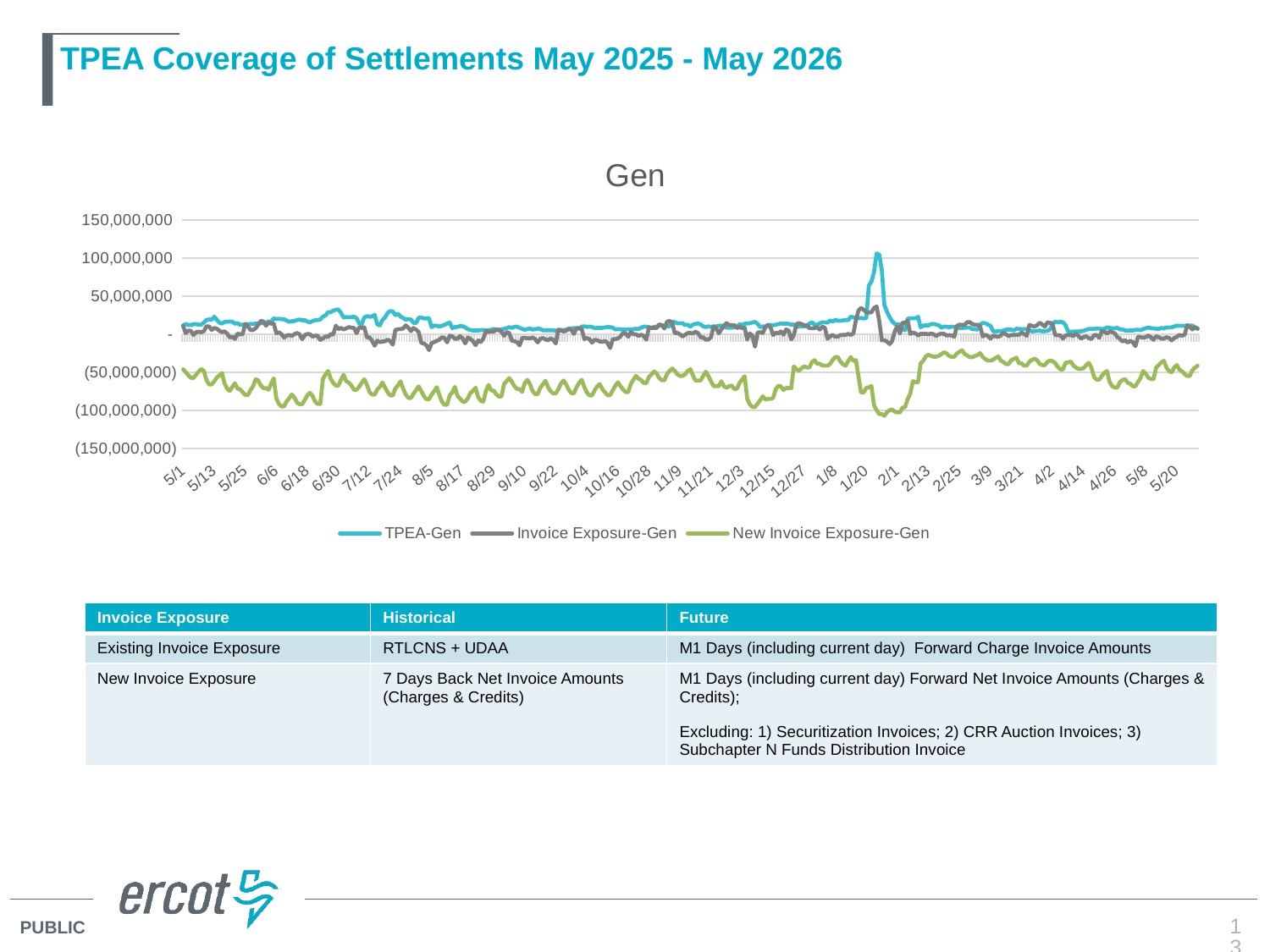

# TPEA Coverage of Settlements May 2025 - May 2026

### Chart: Gen

| Category | TPEA-Gen | Invoice Exposure-Gen | New Invoice Exposure-Gen |
|---|---|---|---|
| 45778 | 11788124.820000002 | 10917914.09 | -45777755.78 |
| 45779 | 13651419.119999997 | 1700010.080000002 | -49389547.54 |
| 45780 | 12462081.969999999 | 4989133.74 | -53666635.18000001 |
| 45781 | 12481232.99 | 4746221.2799999975 | -57080902.10000001 |
| 45782 | 13297255.310000002 | -855384.19 | -57080902.1 |
| 45783 | 13493180.709999999 | 2971034.159999998 | -53081545.5 |
| 45784 | 12583077.57 | 3639492.7399999998 | -48704408.36 |
| 45785 | 12911867.300000006 | 2901392.2200000007 | -45526815.52999997 |
| 45786 | 15378001.129999999 | 4223686.810000001 | -47763954.83999999 |
| 45787 | 19054463.060000002 | 10722725.040000001 | -59885100.669999994 |
| 45788 | 19592686.829999994 | 10520572.219999997 | -65747790.66000001 |
| 45789 | 19279802.519999996 | 5904285.610000003 | -65747790.66000002 |
| 45790 | 23262196.9 | 8418616.0 | -61690628.539999984 |
| 45791 | 19149199.890000004 | 7508583.909999999 | -56718648.33 |
| 45792 | 15413391.709999999 | 4768883.279999999 | -53814528.68000001 |
| 45793 | 14198017.87 | 2978611.7600000002 | -50851392.25999998 |
| 45794 | 16519133.399999999 | 4035499.8800000018 | -64519451.02999996 |
| 45795 | 16670139.1 | 1105085.9799999958 | -71187883.34 |
| 45796 | 17010522.960000005 | -3720396.9799999986 | -74311610.30999999 |
| 45797 | 16677539.979999997 | -3169655.5500000007 | -68792241.94000003 |
| 45798 | 14133384.950000001 | -5897155.640000001 | -64156884.98 |
| 45799 | 14919157.889999999 | 961045.829999999 | -71157603.96000001 |
| 45800 | 12575304.95 | 64163.530000000406 | -72004198.91999996 |
| 45801 | 12687045.850000003 | 613276.640000001 | -75922340.82999998 |
| 45802 | 12919879.470000006 | 13886410.440000001 | -79624064.87 |
| 45803 | 13063002.690000003 | 10671088.180000003 | -79624064.86999999 |
| 45804 | 13838288.560000002 | 5682993.669999998 | -73310168.34999998 |
| 45805 | 13481414.019999998 | 5848024.13 | -68229002.24999999 |
| 45806 | 14435041.850000001 | 8163454.449999996 | -58940158.760000005 |
| 45807 | 14495829.090000002 | 12605744.570000004 | -60414664.16000001 |
| 45808 | 14474359.01 | 17879548.529999986 | -67026226.01000002 |
| 45809 | 15225478.040000005 | 16892859.740000002 | -70595247.88999999 |
| 45810 | 15560420.500000002 | 11321158.66 | -70595247.88999997 |
| 45811 | 17021557.39 | 15340718.22 | -72674796.60000001 |
| 45812 | 16444527.709999999 | 14183974.799999997 | -64540368.959999986 |
| 45813 | 21177714.59 | 14291222.559999999 | -57774800.870000005 |
| 45814 | 20233465.429999992 | 1556541.5100000005 | -83943059.39000002 |
| 45815 | 20497366.96000001 | 2781137.3900000006 | -91282725.7 |
| 45816 | 20079999.58 | 394146.20000000147 | -94503184.85 |
| 45817 | 19792655.5 | -4122977.940000001 | -94503184.84999998 |
| 45818 | 18092889.509999998 | -1393990.379999999 | -87822919.83999999 |
| 45819 | 16588602.860000003 | -797464.5599999991 | -83576544.57 |
| 45820 | 17375599.279999997 | -2074043.6199999996 | -78889880.63000001 |
| 45821 | 17526393.029999997 | 433134.63000000117 | -82940634.94 |
| 45822 | 18887222.68 | 1853541.660000002 | -89629640.54000002 |
| 45823 | 19485877.980000004 | 202704.5700000014 | -91723148.49000004 |
| 45824 | 18526274.16 | -6266002.869999999 | -91723148.49000007 |
| 45825 | 18686901.77 | -865276.1399999987 | -86000359.96000001 |
| 45826 | 16767141.259999996 | 558258.9500000012 | -79852532.73999998 |
| 45827 | 15890641.779999997 | 233398.43999999933 | -76808920.49000002 |
| 45828 | 17607706.02 | -2877760.579999999 | -80815397.63000003 |
| 45829 | 18604813.39 | -1637686.9300000018 | -88514987.91999999 |
| 45830 | 18826408.740000002 | -1913626.0100000014 | -91305983.00000001 |
| 45831 | 19612061.42 | -7121867.919999995 | -91305983.00000001 |
| 45832 | 23365672.330000002 | -5242448.480000001 | -58486303.28 |
| 45833 | 24926921.77999999 | -2677390.4200000004 | -52703191.79999997 |
| 45834 | 29231223.18999999 | -3078580.119999999 | -48030263.22999999 |
| 45835 | 29073635.810000006 | 279681.60999999923 | -58138167.73 |
| 45836 | 31319174.69 | -120081.50000000122 | -63777166.95000001 |
| 45837 | 32430479.49 | 11477152.439999998 | -67324933.95 |
| 45838 | 32764055.020000007 | 6889849.700000003 | -67324933.95 |
| 45839 | 28330919.33 | 8554361.219999997 | -59647626.04 |
| 45840 | 22193319.779999997 | 6491493.439999995 | -53042133.43 |
| 45841 | 22732112.649999995 | 7931190.88 | -61494922.29000001 |
| 45842 | 22477171.97000001 | 9674439.489999996 | -63339137.25999998 |
| 45843 | 22701841.640000004 | 8934914.750000002 | -67178275.41 |
| 45844 | 23169573.66 | 8536123.96 | -72715436.24000004 |
| 45845 | 21452488.06 | 1562402.5699999966 | -72715436.23999998 |
| 45846 | 14457482.280000001 | 9369933.320000002 | -68731618.88000001 |
| 45847 | 13507534.599999996 | 8499528.219999997 | -63535531.940000005 |
| 45848 | 22366625.979999993 | 9255475.35 | -58939085.78999999 |
| 45849 | 23989599.139999993 | -3926131.4700000035 | -65881482.14999998 |
| 45850 | 23277691.1 | -3833500.4599999976 | -75644961.38999997 |
| 45851 | 23432513.330000002 | -8556125.17 | -79173082.24000001 |
| 45852 | 25716908.520000007 | -14899089.839999998 | -79173082.24000002 |
| 45853 | 13328175.490000002 | -8265853.469999998 | -72282207.77000001 |
| 45854 | 11792079.599999998 | -10148914.139999995 | -68934633.25 |
| 45855 | 19033182.79000001 | -9428889.289999995 | -63210282.730000004 |
| 45856 | 22108884.560000002 | -9006404.049999999 | -69732434.75999999 |
| 45857 | 28179378.91 | -6860344.330000002 | -75992890.83 |
| 45858 | 30727651.230000004 | -8734091.65 | -80168312.41000003 |
| 45859 | 30122815.730000004 | -13519726.340000002 | -80168312.41000001 |
| 45860 | 25360911.339999996 | 5868308.690000001 | -70974336.67000002 |
| 45861 | 27351187.199999996 | 6727783.659999998 | -67036613.749999985 |
| 45862 | 23411397.330000002 | 6953762.220000001 | -61587194.6 |
| 45863 | 21510085.029999994 | 7831806.56 | -71344903.14999999 |
| 45864 | 19340251.829999994 | 11869633.550000004 | -78889149.64000002 |
| 45865 | 20150659.659999996 | 8838458.38 | -83444717.27 |
| 45866 | 19598346.409999996 | 4391101.610000001 | -83444717.27 |
| 45867 | 15293988.099999998 | 8469537.710000003 | -78101548.02999999 |
| 45868 | 14823374.5 | 6328337.699999996 | -73187700.55 |
| 45869 | 21876810.360000003 | 3138006.5500000007 | -68338068.79 |
| 45870 | 22231040.44000001 | -11180670.799999997 | -74288784.57 |
| 45871 | 20927325.97 | -12029793.129999992 | -81002593.94999997 |
| 45872 | 21028454.66999999 | -14288834.639999999 | -85127008.1 |
| 45873 | 21258763.930000003 | -20651667.319999997 | -85127008.1 |
| 45874 | 9568507.230000002 | -11215677.119999997 | -79187574.37000003 |
| 45875 | 11600654.240000002 | -10013120.040000005 | -74534843.41000001 |
| 45876 | 11340242.539999997 | -8503940.540000001 | -69379351.30000001 |
| 45877 | 10237355.150000004 | -6952035.519999999 | -79307003.22 |
| 45878 | 11419885.01 | -3729837.14 | -88380623.08 |
| 45879 | 12514219.670000004 | -4532311.8999999985 | -92409418.42 |
| 45880 | 14294991.75 | -10486006.430000003 | -92409418.41999999 |
| 45881 | 15400820.25 | -1711210.0799999987 | -80121136.08999997 |
| 45882 | 8317319.029999999 | -2573353.6800000025 | -76119226.24000001 |
| 45883 | 9643370.06 | -5713928.789999998 | -68972818.08000001 |
| 45884 | 9859705.51 | -5569338.0 | -80705999.0 |
| 45885 | 11013652.949999997 | -2242801.6499999985 | -84287104.59000002 |
| 45886 | 10716374.429999996 | -5163390.800000006 | -88288102.35000001 |
| 45887 | 9314603.79 | -11904240.860000003 | -88288102.35000001 |
| 45888 | 6811550.67 | -3906911.8000000026 | -83977270.85 |
| 45889 | 5884435.38 | -5928321.420000004 | -76971582.24 |
| 45890 | 5127308.529999999 | -9051651.320000004 | -74173546.81000002 |
| 45891 | 5162553.7 | -14202609.099999994 | -70049132.66000001 |
| 45892 | 5257007.850000001 | -8005223.640000006 | -82386643.79 |
| 45893 | 5687504.7299999995 | -9944137.749999989 | -87279914.25000003 |
| 45894 | 5744250.340000001 | -5516175.589999997 | -88211145.63999999 |
| 45895 | 5385251.619999999 | 4242723.33 | -74108072.14000002 |
| 45896 | 5607447.980000002 | 3264397.770000002 | -66405007.71 |
| 45897 | 6251749.69 | 3797876.6600000015 | -73434930.83000003 |
| 45898 | 7085660.529999997 | 3517330.940000001 | -73906942.83999999 |
| 45899 | 5786977.11 | 7010981.790000002 | -78633354.82999998 |
| 45900 | 5927334.78 | 5598992.3999999985 | -81499686.82000001 |
| 45901 | 6468136.860000001 | 3717568.470000001 | -81499686.82 |
| 45902 | 7406261.409999999 | -1897344.46 | -65210938.27000001 |
| 45903 | 8168112.26 | 2977633.010000001 | -61356560.35999999 |
| 45904 | 9600188.489999998 | 1786923.0000000012 | -57239610.48000003 |
| 45905 | 8594674.960000003 | -8174417.380000005 | -61947022.46999999 |
| 45906 | 9944912.280000001 | -8903167.880000003 | -68112108.71 |
| 45907 | 10263315.739999995 | -10155196.310000006 | -71651203.52 |
| 45908 | 8597813.97 | -14555262.35 | -71651203.52 |
| 45909 | 7318536.260000002 | -4881098.989999996 | -75408916.32999998 |
| 45910 | 5986326.4799999995 | -4447703.139999999 | -63945268.729999974 |
| 45911 | 7135274.620000001 | -4934688.74 | -59713381.81999999 |
| 45912 | 7729835.5600000005 | -5221968.890000002 | -65213983.52 |
| 45913 | 6441247.37 | -3924890.9200000027 | -74127954.72 |
| 45914 | 6893694.979999999 | -5940880.079999998 | -78372697.18000002 |
| 45915 | 7575010.840000001 | -10648854.71 | -78372697.18000004 |
| 45916 | 7272260.120000001 | -5481633.1099999985 | -70106988.22999997 |
| 45917 | 5392430.200000001 | -4791558.809999998 | -65606180.88 |
| 45918 | 5504881.85 | -6547310.3 | -60796407.93 |
| 45919 | 5576833.550000001 | -7585246.349999998 | -69355924.6 |
| 45920 | 5579690.689999999 | -5267607.839999997 | -74594013.16000001 |
| 45921 | 5284416.8 | -7061252.290000001 | -77485058.80999999 |
| 45922 | 4920488.129999999 | -11960889.969999997 | -77485058.80999997 |
| 45923 | 4807690.810000001 | 6343610.159999999 | -71893175.5 |
| 45924 | 5870245.739999999 | 5286051.0 | -64392741.11000003 |
| 45925 | 5828708.920000003 | 3895099.66 | -60560084.13 |
| 45926 | 6065540.059999999 | 4811719.89 | -65777892.58000003 |
| 45927 | 7600739.19 | 7537738.869999996 | -72621100.41999999 |
| 45928 | 7885627.679999999 | 5813234.270000001 | -77310342.04 |
| 45929 | 8324885.22 | 739467.2699999993 | -77310342.04 |
| 45930 | 7683265.009999999 | 8216686.599999999 | -69501248.06999998 |
| 45931 | 7605378.8999999985 | 8185255.420000006 | -63718681.88000001 |
| 45932 | 10171721.389999997 | 7052254.099999999 | -59656045.480000004 |
| 45933 | 10637395.13 | -6023187.82 | -68870691.74000001 |
| 45934 | 9920519.54 | -4682836.7 | -76290996.34 |
| 45935 | 10212365.620000001 | -6210954.639999998 | -80007545.80000003 |
| 45936 | 9766286.12 | -10917205.53 | -80007545.80000001 |
| 45937 | 8287209.569999999 | -7169354.089999999 | -73374895.95 |
| 45938 | 8584858.370000001 | -7655986.809999997 | -68201120.89 |
| 45939 | 8533472.19 | -9333127.200000001 | -65270475.39999998 |
| 45940 | 8522286.090000004 | -9751645.509999998 | -71994601.07000004 |
| 45941 | 9267551.840000002 | -8626684.010000002 | -76195728.07000002 |
| 45942 | 9623110.290000001 | -11277676.719999999 | -79787942.64 |
| 45943 | 9503357.400000004 | -17902243.370000012 | -79787942.64 |
| 45944 | 8911699.879999997 | -6500505.979999997 | -73444369.22999999 |
| 45945 | 6560476.7 | -6133088.739999998 | -67441547.57 |
| 45946 | 6984627.75 | -5252566.0600000005 | -62843448.580000006 |
| 45947 | 6725655.08 | -2697660.1900000004 | -67989225.23 |
| 45948 | 6349412.9 | 2159816.6200000015 | -72558133.04999998 |
| 45949 | 6484128.840000001 | 1092536.829999999 | -75707973.40999997 |
| 45950 | 6843204.620000001 | -3148580.480000001 | -75707973.41 |
| 45951 | 6523341.739999999 | 3159983.05 | -65063251.76000001 |
| 45952 | 6834514.210000001 | 299232.3200000024 | -59392715.089999996 |
| 45953 | 7457417.789999997 | 257914.85999999975 | -54458223.25999999 |
| 45954 | 6946211.139999999 | -2080264.9500000007 | -58168470.44 |
| 45955 | 8940129.590000004 | -392085.0400000003 | -59828858.220000006 |
| 45956 | 10232131.610000001 | -1938417.4400000006 | -63808552.64 |
| 45957 | 10208383.519999998 | -6763871.760000001 | -63808552.63999999 |
| 45958 | 9715785.07 | 9012220.420000004 | -56033390.540000014 |
| 45959 | 8430056.8 | 8598556.300000003 | -52420183.77 |
| 45960 | 9895067.899999997 | 8487258.299999999 | -48715737.1 |
| 45961 | 9992487.21 | 8688332.09 | -51396561.91999999 |
| 45962 | 11751005.260000002 | 13245238.270000001 | -57446566.03 |
| 45963 | 12268482.160000002 | 11682096.380000005 | -60130171.47 |
| 45964 | 11377625.510000002 | 7807015.550000001 | -60130171.47 |
| 45965 | 10830695.32 | 16642682.999999994 | -51956470.839999996 |
| 45966 | 10538339.529999997 | 17738507.369999997 | -47919917.07 |
| 45967 | 16472462.009999996 | 15248570.069999998 | -44798416.29999999 |
| 45968 | 16183358.959999997 | 1704309.3199999987 | -47888999.459999986 |
| 45969 | 14468878.520000001 | 1980758.450000002 | -52418408.8 |
| 45970 | 14501402.429999998 | 129476.20999999963 | -54607378.07999999 |
| 45971 | 14794880.919999998 | -2658000.9500000007 | -54607378.07999999 |
| 45972 | 12276432.680000002 | -405034.6600000001 | -52329203.48000003 |
| 45973 | 12778995.750000002 | 1809564.8199999996 | -47872718.87000001 |
| 45974 | 10150747.850000003 | 1863772.6799999983 | -45823720.669999994 |
| 45975 | 12849706.409999996 | 1294811.8399999987 | -53612463.9 |
| 45976 | 13783676.000000007 | 3636841.4799999986 | -60621662.720000006 |
| 45977 | 14417179.339999996 | 1719694.770000001 | -60621662.719999984 |
| 45978 | 13025915.749999998 | -3940579.959999998 | -60621662.71999999 |
| 45979 | 10590678.52 | -3910549.4800000014 | -54345690.339999996 |
| 45980 | 9685577.110000005 | -6951300.1899999995 | -49045856.23000001 |
| 45981 | 10601501.68 | -6767700.7200000025 | -54812487.13000001 |
| 45982 | 9804839.049999997 | -3538211.530000002 | -61894775.33 |
| 45983 | 10139961.519999996 | 10755153.62 | -67813347.07999998 |
| 45984 | 10585855.650000002 | 7800908.1000000015 | -67813347.07999997 |
| 45985 | 11192095.62 | 1345032.2300000014 | -67813347.07999997 |
| 45986 | 11741084.750000002 | 6847587.7500000065 | -61575700.25000002 |
| 45987 | 9729843.68 | 11413652.91 | -68240849.89 |
| 45988 | 8893806.469999997 | 14840684.750000004 | -70158143.81 |
| 45989 | 8786391.27 | 12237269.440000003 | -67969174.53 |
| 45990 | 8837973.270000001 | 12214375.489999998 | -67228524.97 |
| 45991 | 9645065.090000002 | 12168414.600000001 | -71515865.09999998 |
| 45992 | 10422978.48 | 8263694.249999984 | -71515865.09999998 |
| 45993 | 13310427.759999998 | 9978156.87000001 | -63735438.96999999 |
| 45994 | 12593503.41 | 8227317.820000008 | -59162242.739999995 |
| 45995 | 13880839.210000005 | 8712374.309999993 | -54901632.830000006 |
| 45996 | 14461921.68 | -6594399.470000001 | -84500373.74 |
| 45997 | 14592652.19 | 1257784.9999999972 | -92049888.34 |
| 45998 | 15663196.149999999 | -1598964.0699999752 | -95415765.79999997 |
| 45999 | 16475244.840000002 | -16165664.630000006 | -95415765.79999998 |
| 46000 | 13876163.790000003 | 2344844.9199999906 | -91019910.44000001 |
| 46001 | 9640105.709999999 | 2978078.700000003 | -86271540.54000005 |
| 46002 | 10531823.470000004 | 1854480.5599999903 | -81251553.16000003 |
| 46003 | 10417750.9 | 9291041.23999999 | -85507625.92 |
| 46004 | 12206537.700000003 | 12575258.199999996 | -84694858.92999996 |
| 46005 | 12376609.39 | 9291745.300000008 | -84694858.92999996 |
| 46006 | 12167595.620000005 | -919544.659999998 | -83354824.64 |
| 46007 | 12660551.589999996 | 2174290.079999997 | -72118496.11999997 |
| 46008 | 13517890.53 | 1314887.320000003 | -67456849.75999998 |
| 46009 | 14372867.110000001 | 4033755.270000004 | -68308584.49999999 |
| 46010 | 13971536.460000003 | -303014.78999999235 | -72953073.56 |
| 46011 | 14225150.220000006 | 6428455.410000004 | -70446022.55999999 |
| 46012 | 13998118.639999999 | 5042490.249999996 | -70446022.55999997 |
| 46013 | 12796395.88 | -6573646.41 | -70446022.55999997 |
| 46014 | 13067513.53 | -787408.2599999994 | -42144346.49999999 |
| 46015 | 9856980.63 | 13407134.609999994 | -45452843.11 |
| 46016 | 10275664.08 | 14847929.519999996 | -47745210.92000002 |
| 46017 | 10475017.969999999 | 13623144.730000002 | -44381629.71000001 |
| 46018 | 10302931.09 | 11948675.54 | -42062754.73 |
| 46019 | 10637180.850000001 | 12202737.370000001 | -43425180.42000001 |
| 46020 | 14131065.139999997 | 8192541.889999995 | -43425180.42000001 |
| 46021 | 16008164.689999996 | 8088465.499999998 | -36413697.87000002 |
| 46022 | 12837813.530000003 | 8317827.059999996 | -33852711.220000006 |
| 46023 | 12720354.37 | 9535074.700000005 | -38520724.93 |
| 46024 | 14554433.129999999 | 6434882.699999999 | -38520724.93 |
| 46025 | 15952109.150000004 | 10125869.799999999 | -40805754.25999998 |
| 46026 | 15808556.359999994 | 8510269.499999998 | -41100751.669999994 |
| 46027 | 15540776.800000006 | -5623208.8100000005 | -41100751.67 |
| 46028 | 18279053.110000003 | -2611578.6899999995 | -38790398.90000002 |
| 46029 | 16884188.779999994 | -645910.03 | -33627846.68 |
| 46030 | 19090066.349999998 | -2977661.12 | -29863511.959999993 |
| 46031 | 17919853.46999999 | -2866286.339999999 | -29863511.96 |
| 46032 | 17890363.85 | -827702.03 | -35781267.18 |
| 46033 | 18372425.230000004 | -630641.7299999996 | -39153590.42999999 |
| 46034 | 18868561.30000001 | -701926.11 | -41207227.54000001 |
| 46035 | 18768310.529999994 | 634225.8200000009 | -34959043.69999999 |
| 46036 | 23282775.45 | -442803.9600000005 | -29864972.490000002 |
| 46037 | 22281879.050000004 | 1172646.609999999 | -34973647.57999999 |
| 46038 | 21621521.07000001 | 18684219.989999995 | -33637685.03999999 |
| 46039 | 21121107.530000005 | 31574830.03000001 | -55857881.62 |
| 46040 | 21571060.32 | 34700029.55 | -76315897.46 |
| 46041 | 21066776.81 | 32360725.609999996 | -76315897.46000002 |
| 46042 | 21511485.990000002 | 29180406.780000005 | -70063259.58 |
| 46043 | 64507973.09999998 | 28684482.28 | -69584214.93 |
| 46044 | 69136909.97 | 29141520.720000006 | -67778404.05 |
| 46045 | 82363280.92999999 | 34736962.08999999 | -93379893.46000001 |
| 46046 | 106298819.96 | 36622453.28000001 | -99542891.96000002 |
| 46047 | 104785929.36999997 | 17721813.309999995 | -104619296.02000001 |
| 46048 | 84770087.67999999 | -7746146.100000002 | -104619296.02000003 |
| 46049 | 38639359.35000001 | -7693603.230000003 | -107021930.94 |
| 46050 | 29728869.930000007 | -9415271.860000009 | -102029986.74 |
| 46051 | 22765935.91 | -12713191.190000005 | -99652680.55999999 |
| 46052 | 17132122.53 | -8792255.970000003 | -98696732.16999999 |
| 46053 | 13876192.010000004 | 3853242.6 | -101396871.88000001 |
| 46054 | 12935216.440000001 | 10879259.61 | -102425691.65 |
| 46055 | 12916938.649999999 | 1197403.7699999968 | -102425691.64999993 |
| 46056 | 7268826.4799999995 | 15514676.150000004 | -96282503.05000001 |
| 46057 | 5356105.6499999985 | 15294521.879999993 | -95456622.72999997 |
| 46058 | 20704173.489999995 | 17981206.959999997 | -84728360.44999999 |
| 46059 | 21065652.25 | 681659.5300000005 | -77790743.86000001 |
| 46060 | 21287686.299999993 | 2157054.710000001 | -61380750.86999998 |
| 46061 | 21104822.17000001 | 1523132.6500000001 | -62706626.86999999 |
| 46062 | 23139423.25 | -1446641.4299999995 | -62706626.869999975 |
| 46063 | 9469765.640000002 | 880173.4000000021 | -37893865.81999999 |
| 46064 | 11535579.120000001 | 662263.1400000001 | -34743647.81000001 |
| 46065 | 11933395.32 | 818515.0300000012 | -28821630.100000005 |
| 46066 | 11674812.199999996 | 243882.98000000123 | -26858229.44 |
| 46067 | 13489086.389999999 | 1098741.51 | -28238362.950000007 |
| 46068 | 13755570.320000002 | 358154.960000001 | -29319460.02 |
| 46069 | 12840931.510000002 | -2079615.8999999987 | -29319460.020000003 |
| 46070 | 12156833.600000001 | 41947.9699999999 | -28286067.6 |
| 46071 | 8727710.269999998 | 959257.620000001 | -25939665.520000007 |
| 46072 | 10387924.12 | 752338.8200000004 | -23533794.05 |
| 46073 | 10026416.110000001 | -1248158.8 | -24842340.040000003 |
| 46074 | 9546288.950000003 | -1033763.2999999997 | -28278185.139999993 |
| 46075 | 10148449.689999998 | -1151910.3999999997 | -29504371.39 |
| 46076 | 9874018.950000005 | -3188819.34 | -29504371.390000004 |
| 46077 | 9438881.770000003 | 11133532.169999996 | -25006435.210000005 |
| 46078 | 8216849.099999999 | 12806415.160000004 | -22809439.03 |
| 46079 | 8492109.589999998 | 12461889.890000004 | -20958412.36 |
| 46080 | 8770910.74 | 12685124.18 | -25843421.489999995 |
| 46081 | 8974529.859999998 | 15959473.810000006 | -27696180.940000005 |
| 46082 | 8981774.43 | 16183591.060000002 | -29938616.289999988 |
| 46083 | 6899067.83 | 13570385.840000005 | -29938616.29 |
| 46084 | 6974844.1400000015 | 12438246.180000005 | -28361649.37999999 |
| 46085 | 6225539.109999999 | 12704907.78 | -27018521.910000004 |
| 46086 | 13087350.160000002 | 10592370.409999998 | -24578880.949999996 |
| 46087 | 15061239.970000006 | -2611787.769999999 | -29743943.840000007 |
| 46088 | 14652627.15 | -393958.68999999965 | -32455887.11 |
| 46089 | 12944729.209999993 | -2022873.8399999999 | -34459579.86999999 |
| 46090 | 11276157.560000008 | -5578614.23 | -34459579.87000001 |
| 46091 | 4300995.260000001 | -1599488.0400000021 | -33289553.899999995 |
| 46092 | 3720298.7400000007 | -2470945.260000001 | -30768844.060000002 |
| 46093 | 4584683.08 | -3201512.339999999 | -29082037.830000002 |
| 46094 | 4179320.9199999995 | -1413659.3299999996 | -34545947.95000001 |
| 46095 | 5364766.649999998 | 2203888.740000002 | -36361297.73000001 |
| 46096 | 6247673.720000001 | 76555.22999999959 | -38963736.17999999 |
| 46097 | 6275144.540000001 | -2250085.0999999996 | -38963736.18 |
| 46098 | 6294864.250000005 | -803394.66 | -34013590.00999999 |
| 46099 | 5244154.220000002 | -586738.0799999993 | -32284871.85 |
| 46100 | 7432260.64 | -577728.9700000008 | -30482817.680000007 |
| 46101 | 7280141.360000001 | -482756.60999999894 | -38043508.129999995 |
| 46102 | 6929536.860000002 | 2346200.81 | -37928956.11 |
| 46103 | 7065060.790000001 | 370871.1900000004 | -41038890.89000003 |
| 46104 | 6929956.920000002 | -1868732.79 | -41038890.89000002 |
| 46105 | 5721432.1 | 12535835.149999997 | -35855215.46999999 |
| 46106 | 3993576.329999999 | 11268740.049999999 | -33508805.73000002 |
| 46107 | 4288715.449999999 | 10253019.059999997 | -31897604.85999999 |
| 46108 | 4671658.940000003 | 12077819.4 | -33896897.440000005 |
| 46109 | 5189358.24 | 15414710.339999998 | -38796858.76 |
| 46110 | 4021478.97 | 13137461.339999996 | -40367688.099999994 |
| 46111 | 4238501.62 | 10083795.979999999 | -40367688.099999994 |
| 46112 | 4784344.040000001 | 15866921.61 | -36022470.010000005 |
| 46113 | 6443330.99 | 15154939.18 | -34470283.870000005 |
| 46114 | 14789755.059999999 | 13800249.999999998 | -35144766.46999999 |
| 46115 | 16553858.32 | -981020.5499999997 | -37625691.60000001 |
| 46116 | 15992563.959999997 | -1062364.21 | -42763429.17999999 |
| 46117 | 16656917.399999995 | -1339985.6599999997 | -45947054.870000005 |
| 46118 | 15859385.989999998 | -5413200.840000001 | -45947054.86999999 |
| 46119 | 12326876.33 | -1345539.38 | -37224439.10999999 |
| 46120 | 3535951.6500000004 | -691196.87 | -36845372.36000001 |
| 46121 | 3672998.5299999993 | -886814.7999999998 | -35638362.06999999 |
| 46122 | 3732026.270000001 | -1908663.8300000005 | -40620783.32 |
| 46123 | 3921357.2499999995 | 696242.6799999996 | -43610505.22000001 |
| 46124 | 4020831.9699999993 | -2081242.7799999986 | -45325329.2 |
| 46125 | 4116210.98 | -5572101.680000001 | -45325329.199999996 |
| 46126 | 4864539.850000001 | -3611796.5200000014 | -44250130.63999999 |
| 46127 | 6144530.460000002 | -2507615.749999998 | -40191358.58000001 |
| 46128 | 7291685.709999999 | -4988931.72 | -37259035.38 |
| 46129 | 7196220.180000003 | -5970798.700000002 | -43918521.66 |
| 46130 | 7311107.55 | -976765.2999999998 | -55693157.900000006 |
| 46131 | 7681182.360000001 | -685478.0900000002 | -59463819.14000001 |
| 46132 | 7559464.739999999 | -4528757.9799999995 | -59463819.14000001 |
| 46133 | 6926486.06 | 4051309.3600000003 | -54677286.92000001 |
| 46134 | 7337239.38 | 3697532.39 | -50405150.4 |
| 46135 | 9318917.899999999 | 1164392.4200000009 | -48233134.23000002 |
| 46136 | 8564603.449999997 | 3888678.1199999996 | -62132664.13999998 |
| 46137 | 8129770.04 | 2973625.500000001 | -67756143.68999997 |
| 46138 | 8064159.14 | 1554365.7300000016 | -69826510.79 |
| 46139 | 8671568.379999999 | -3292875.309999998 | -69826510.78999999 |
| 46140 | 6623722.749999999 | -5730149.669999998 | -62609758.63000002 |
| 46141 | 6402526.62 | -9370746.230000002 | -59968377.359999985 |
| 46142 | 5262408.219999998 | -7537104.239999999 | -58722119.3 |
| 46143 | 4790170.58 | -10787606.09 | -63557670.910000004 |
| 46144 | 5334614.210000002 | -8365220.85 | -64821197.699999996 |
| 46145 | 5251435.670000001 | -10329530.930000003 | -68123744.24000001 |
| 46146 | 6076492.55 | -15423514.759999998 | -68123744.24000001 |
| 46147 | 6220114.179999999 | -3000793.329999998 | -62367804.56999999 |
| 46148 | 5528721.96 | -3421564.68 | -57084671.52999998 |
| 46149 | 7150743.640000002 | -4285754.599999997 | -48132236.27 |
| 46150 | 8128745.639999997 | -3378652.8399999994 | -51907067.89000003 |
| 46151 | 9003085.01 | -1382541.1100000013 | -56965529.97000001 |
| 46152 | 8282779.469999999 | -3819303.0100000016 | -58785687.97999999 |
| 46153 | 7897884.68 | -7060943.130000003 | -58785687.980000004 |
| 46154 | 7428623.020000002 | -2307113.1899999995 | -43456548.31 |
| 46155 | 7177216.499999999 | -3600192.250000001 | -40474789.99000001 |
| 46156 | 8446661.270000001 | -5397960.5 | -36719382.29000001 |
| 46157 | 7816839.739999998 | -5588215.010000002 | -34649015.19 |
| 46158 | 9164456.74 | -3660380.1 | -43835102.42000001 |
| 46159 | 9194869.33 | -4713411.429999999 | -48037848.94999999 |
| 46160 | 9292254.14 | -7938215.539999999 | -49884476.00999998 |
| 46161 | 10486489.89 | -4665446.46 | -43328647.27 |
| 46162 | 11386861.600000003 | -3087876.0700000003 | -40295498.57999999 |
| 46163 | 11131620.14 | -735588.779999999 | -46316176.01999999 |
| 46164 | 11270109.570000002 | -1656455.4500000007 | -48427319.430000015 |
| 46165 | 11205789.450000003 | -666478.4400000006 | -51944638.71999997 |
| 46166 | 11786137.350000003 | 11926020.739999998 | -54674001.52999998 |
| 46167 | 11534015.059999999 | 10022938.37 | -54674001.529999994 |
| 46168 | 11595652.42 | 6477116.939999998 | -47123256.89 |
| 46169 | 9222678.180000002 | 9565336.080000002 | -43791570.09000001 |
| 46170 | 7189796.31 | 7845097.109999999 | -41100645.89 |
| Invoice Exposure | Historical | Future |
| --- | --- | --- |
| Existing Invoice Exposure | RTLCNS + UDAA | M1 Days (including current day) Forward Charge Invoice Amounts |
| New Invoice Exposure | 7 Days Back Net Invoice Amounts (Charges & Credits) | M1 Days (including current day) Forward Net Invoice Amounts (Charges & Credits); Excluding: 1) Securitization Invoices; 2) CRR Auction Invoices; 3) Subchapter N Funds Distribution Invoice |
13